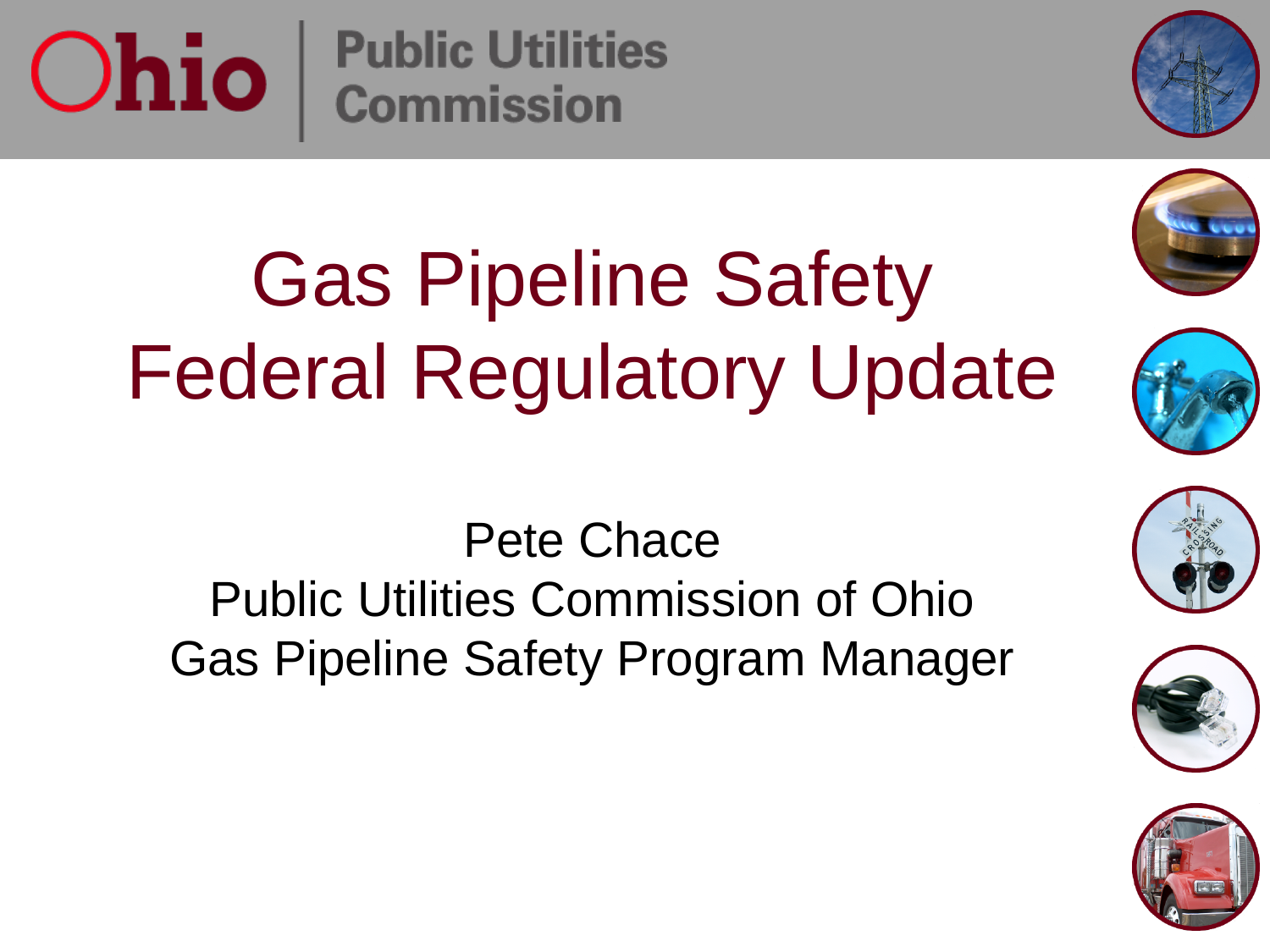

Gas Pipeline Safety
Federal Regulatory Update

Pete Chace
Public Utilities Commission of Ohio
Gas Pipeline Safety Program Manager